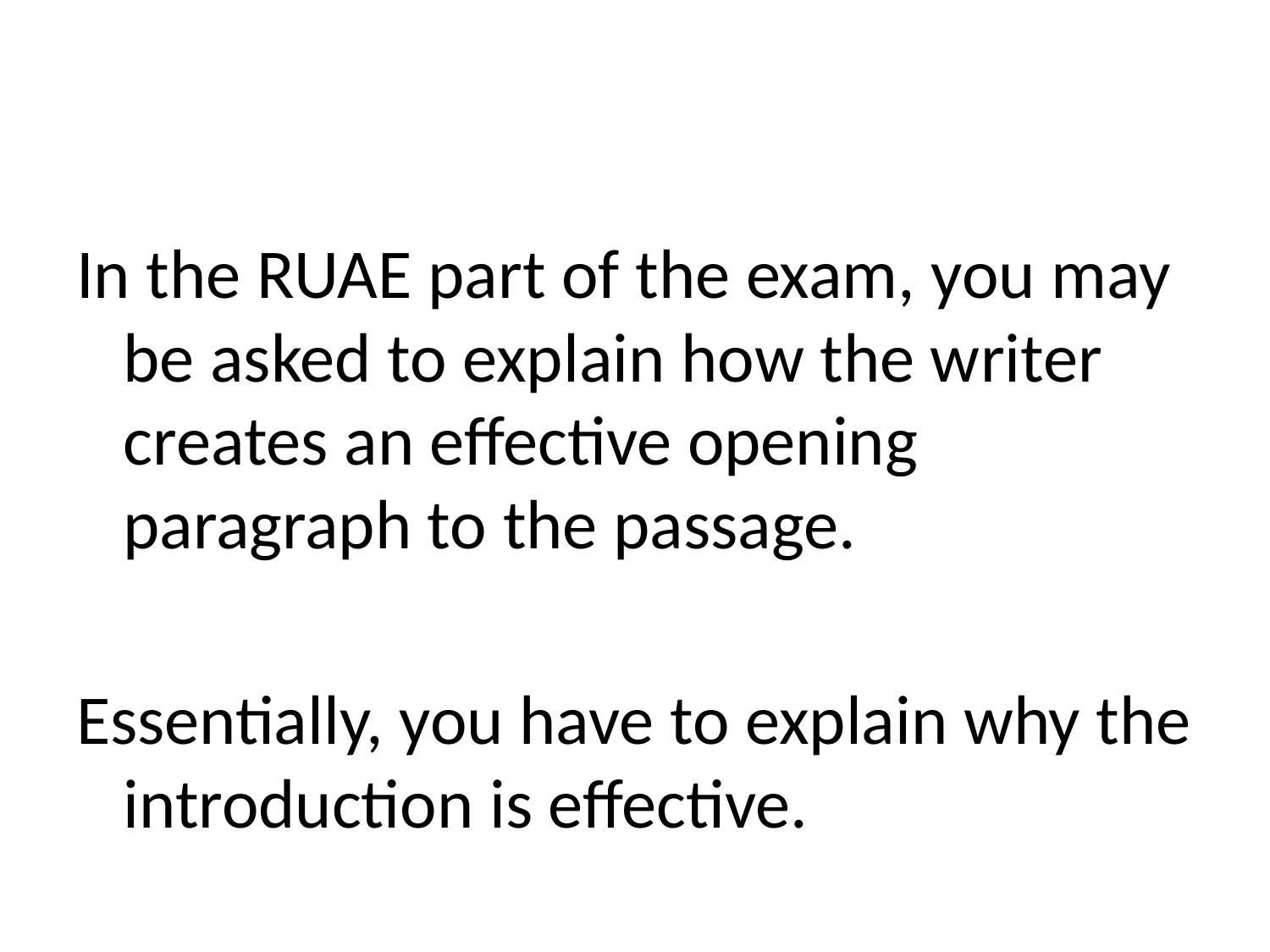

#
In the RUAE part of the exam, you may be asked to explain how the writer creates an effective opening paragraph to the passage.

Essentially, you have to explain why the introduction is effective.